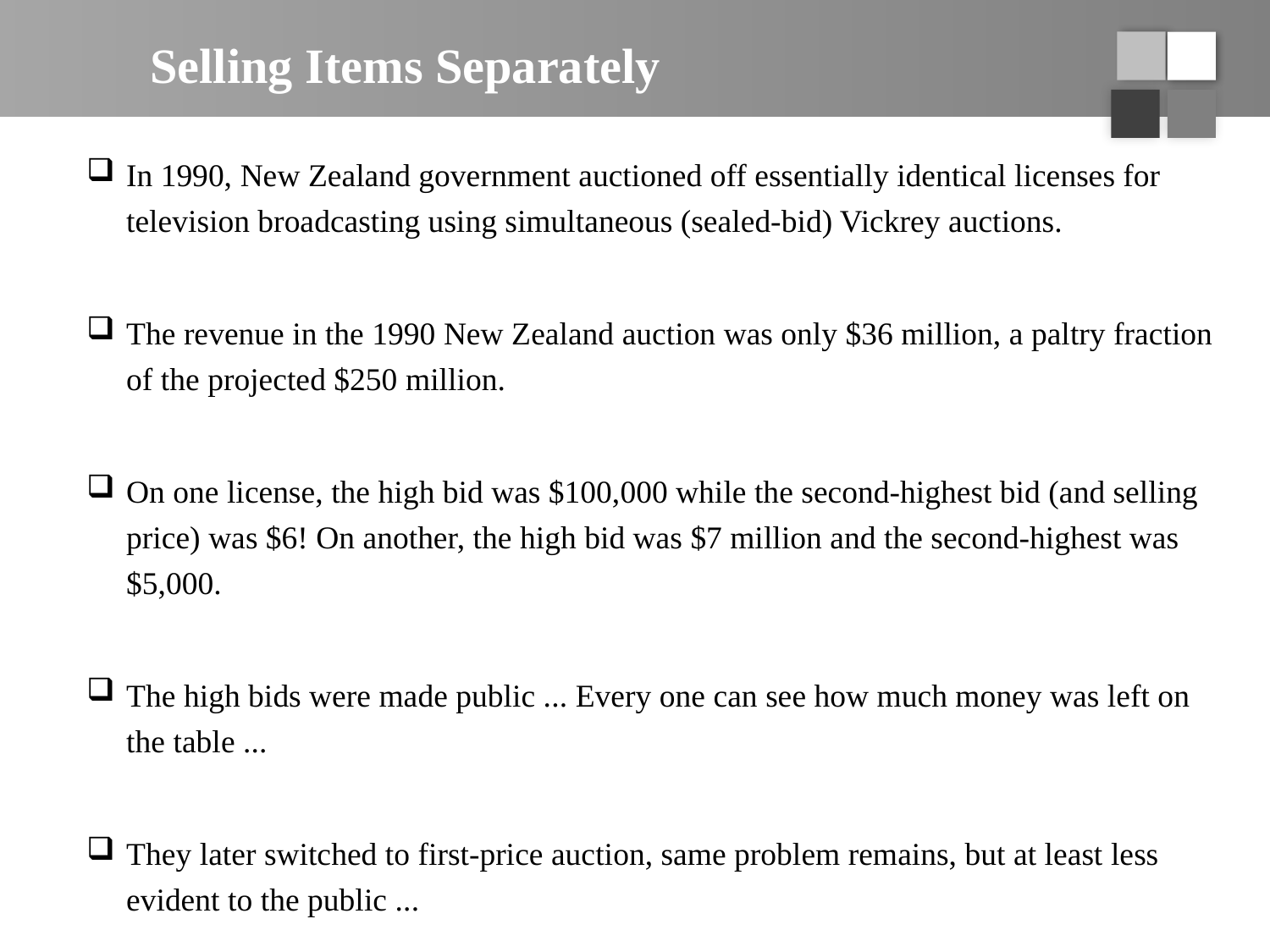

# Selling Items Separately

In 1990, New Zealand government auctioned off essentially identical licenses for television broadcasting using simultaneous (sealed-bid) Vickrey auctions.

The revenue in the 1990 New Zealand auction was only $36 million, a paltry fraction of the projected $250 million.

On one license, the high bid was $100,000 while the second-highest bid (and selling price) was $6! On another, the high bid was $7 million and the second-highest was $5,000.

The high bids were made public ... Every one can see how much money was left on the table ...

They later switched to first-price auction, same problem remains, but at least less evident to the public ...